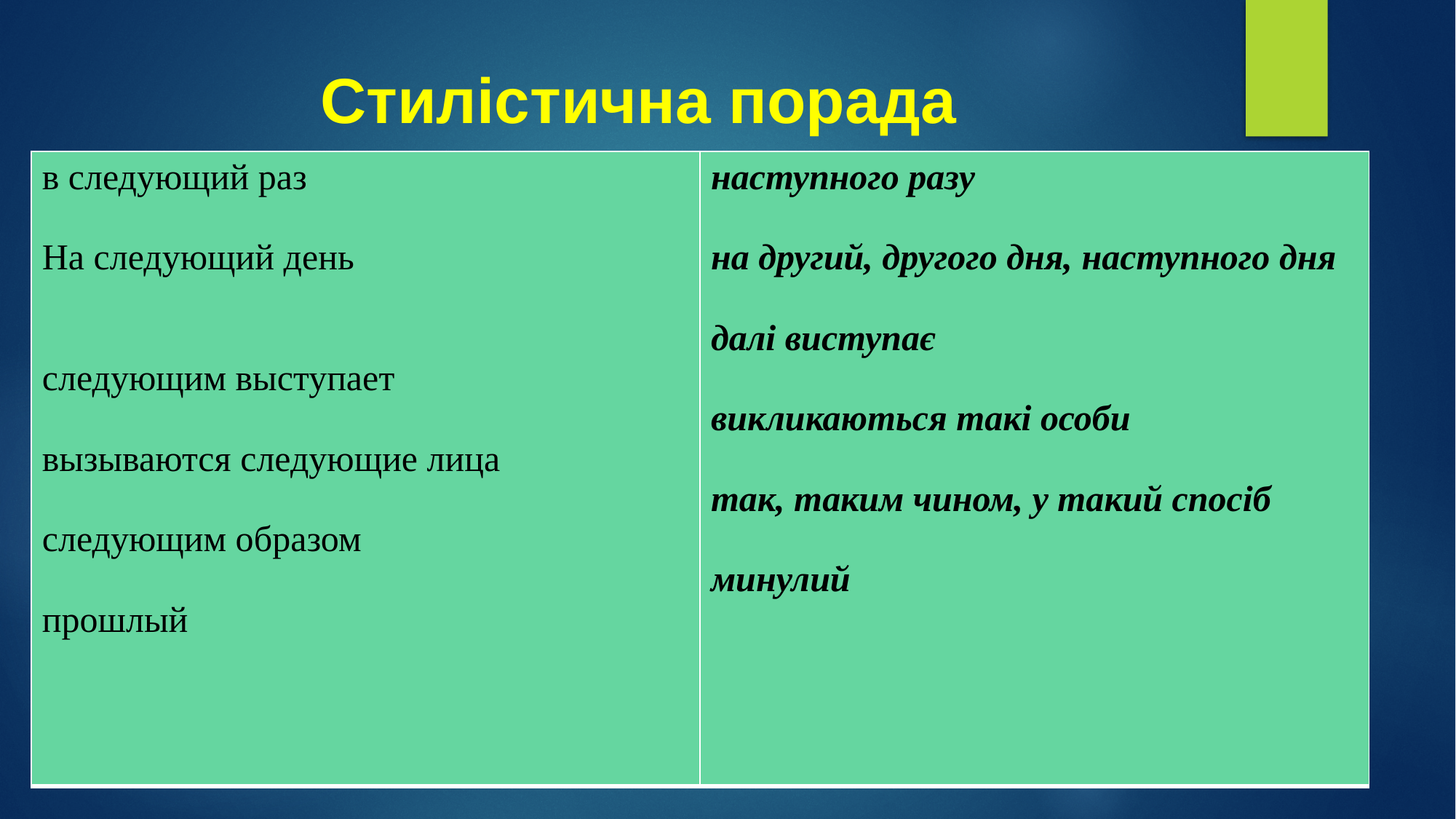

# Стилістична порада
| в следующий раз На следующий день следующим выступает вызываются следующие лица следующим образом прошлый | наступного разу на другий, другого дня, наступного дня далі виступає викликаються такі особи так, таким чином, у такий спосіб минулий |
| --- | --- |